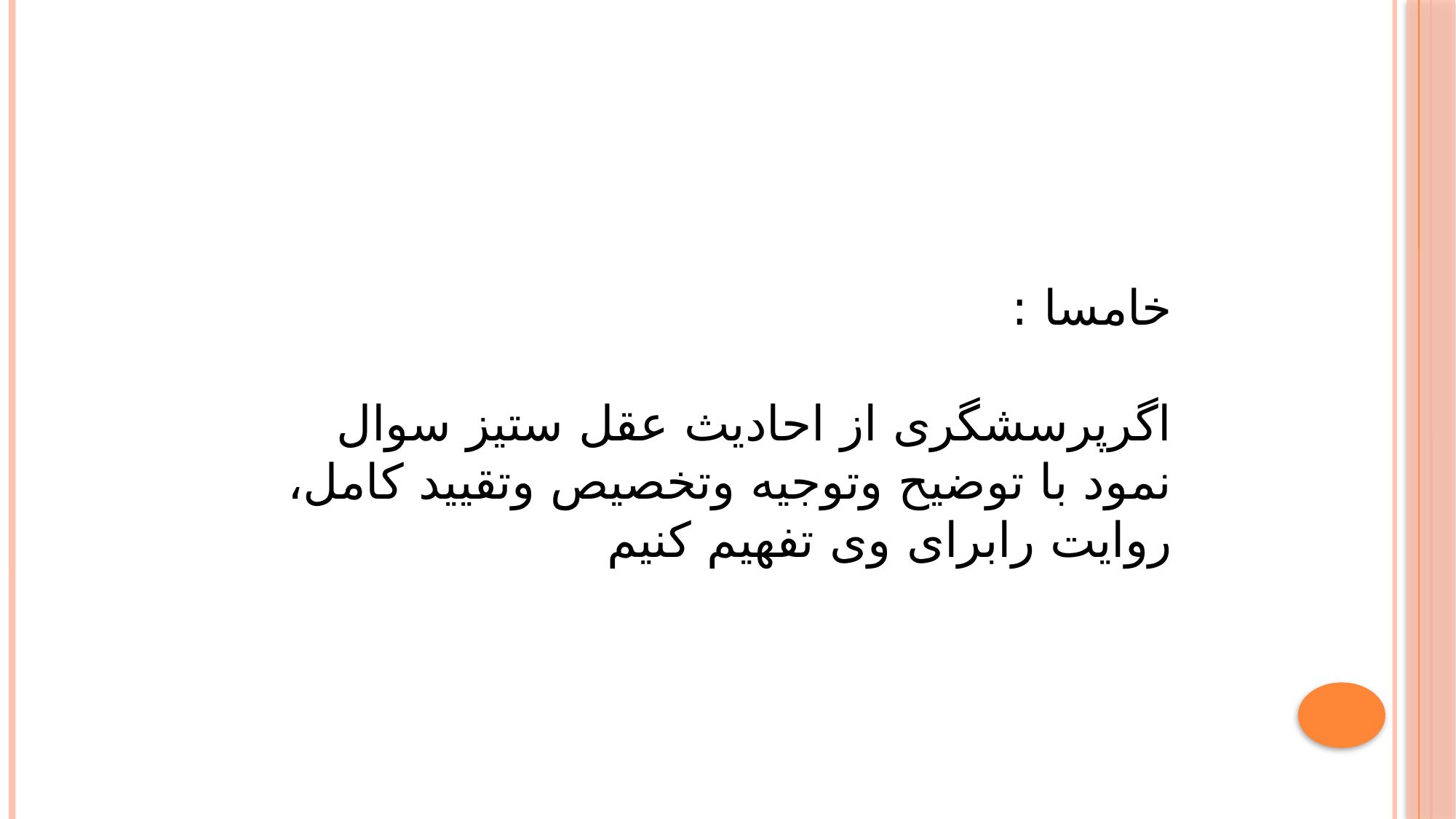

خامسا :

اگرپرسشگری از احادیث عقل ستیز سوال نمود با توضیح وتوجیه وتخصیص وتقیید کامل، روایت رابرای وی تفهیم کنیم